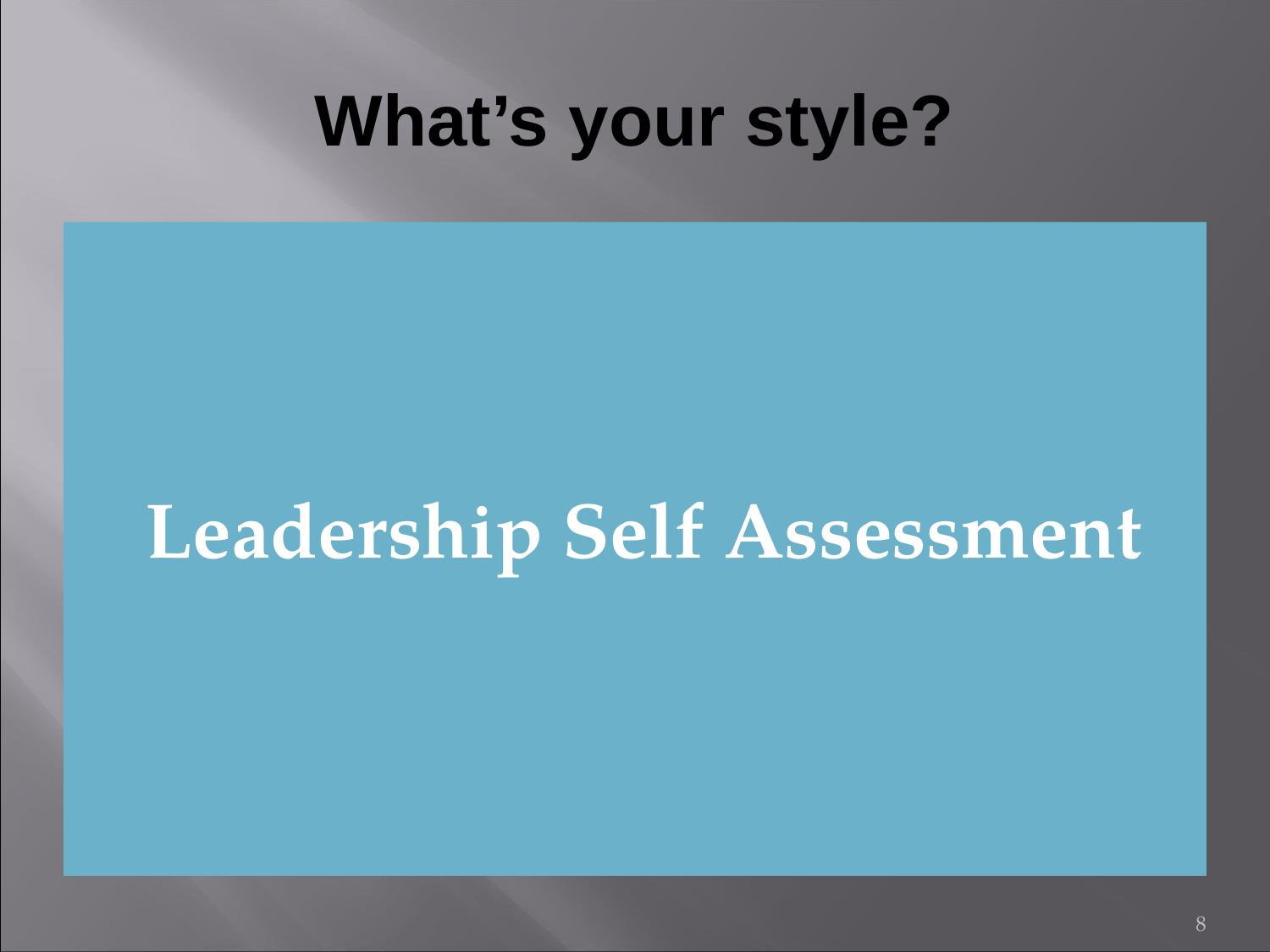

# What’s your style?

Leadership Self Assessment
8